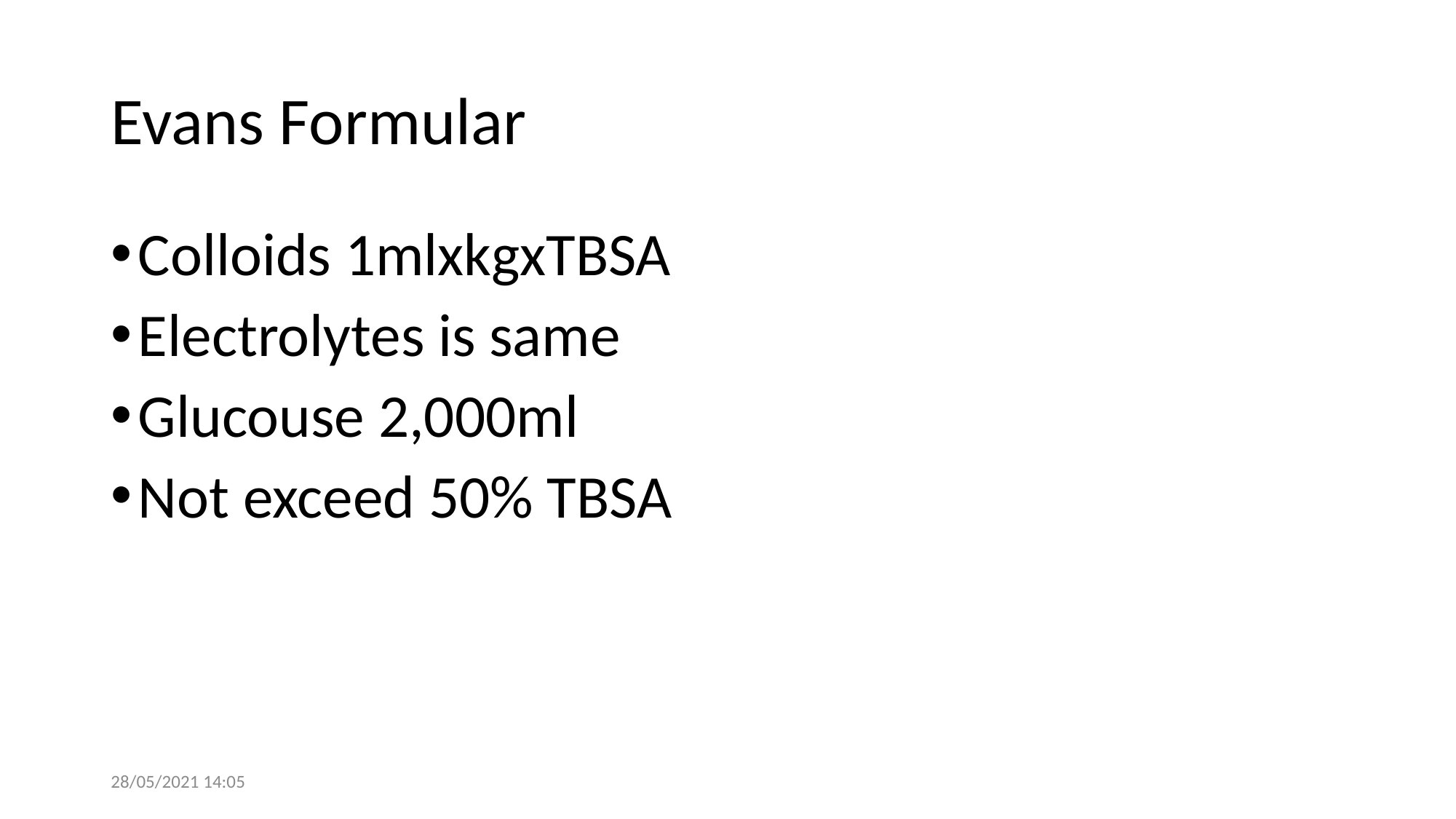

# Evans Formular
Colloids 1mlxkgxTBSA
Electrolytes is same
Glucouse 2,000ml
Not exceed 50% TBSA

28/05/2021 14:05